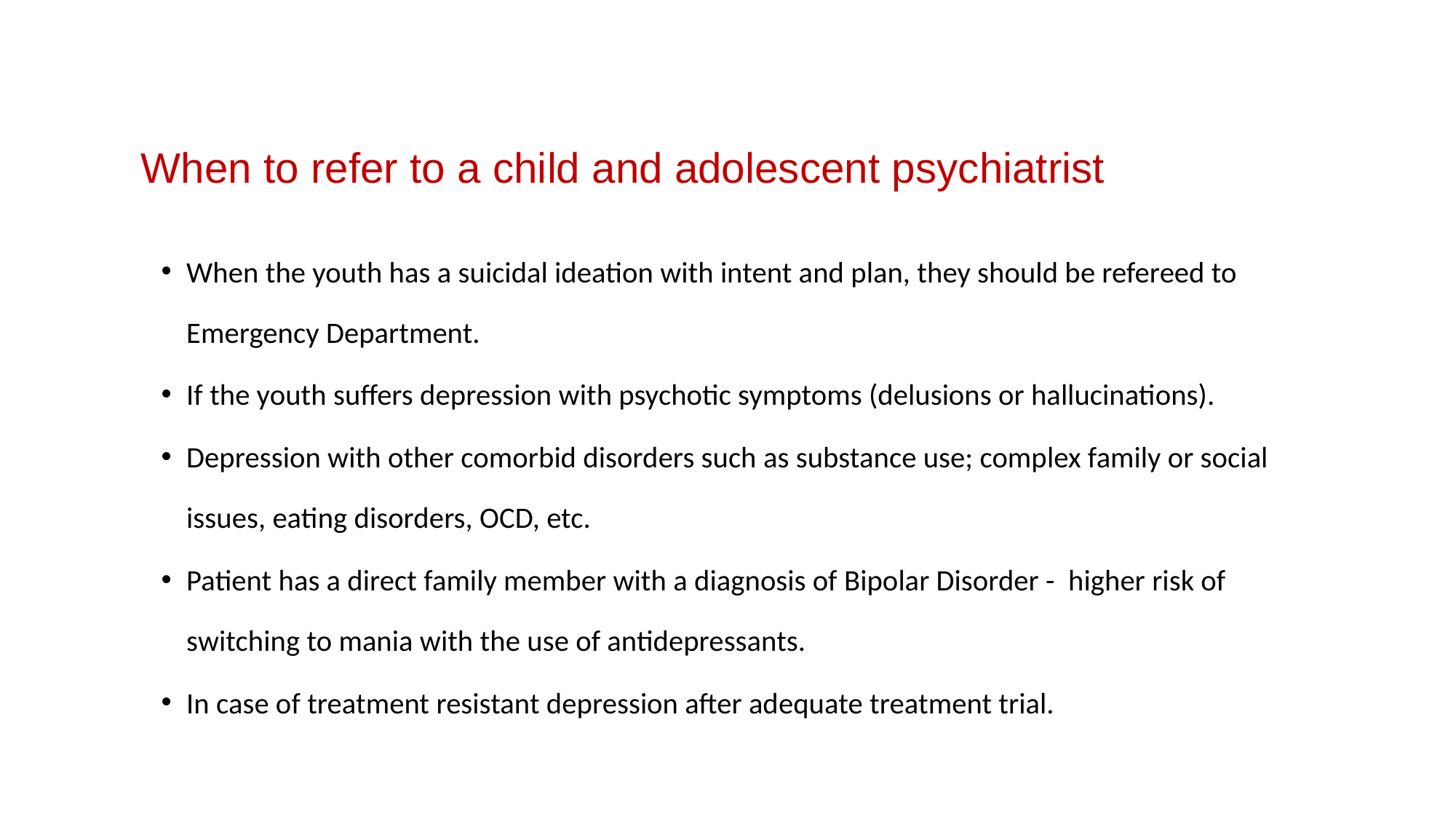

# When to refer to a child and adolescent psychiatrist
When the youth has a suicidal ideation with intent and plan, they should be refereed to Emergency Department.
If the youth suffers depression with psychotic symptoms (delusions or hallucinations).
Depression with other comorbid disorders such as substance use; complex family or social issues, eating disorders, OCD, etc.
Patient has a direct family member with a diagnosis of Bipolar Disorder -  higher risk of switching to mania with the use of antidepressants.
In case of treatment resistant depression after adequate treatment trial.